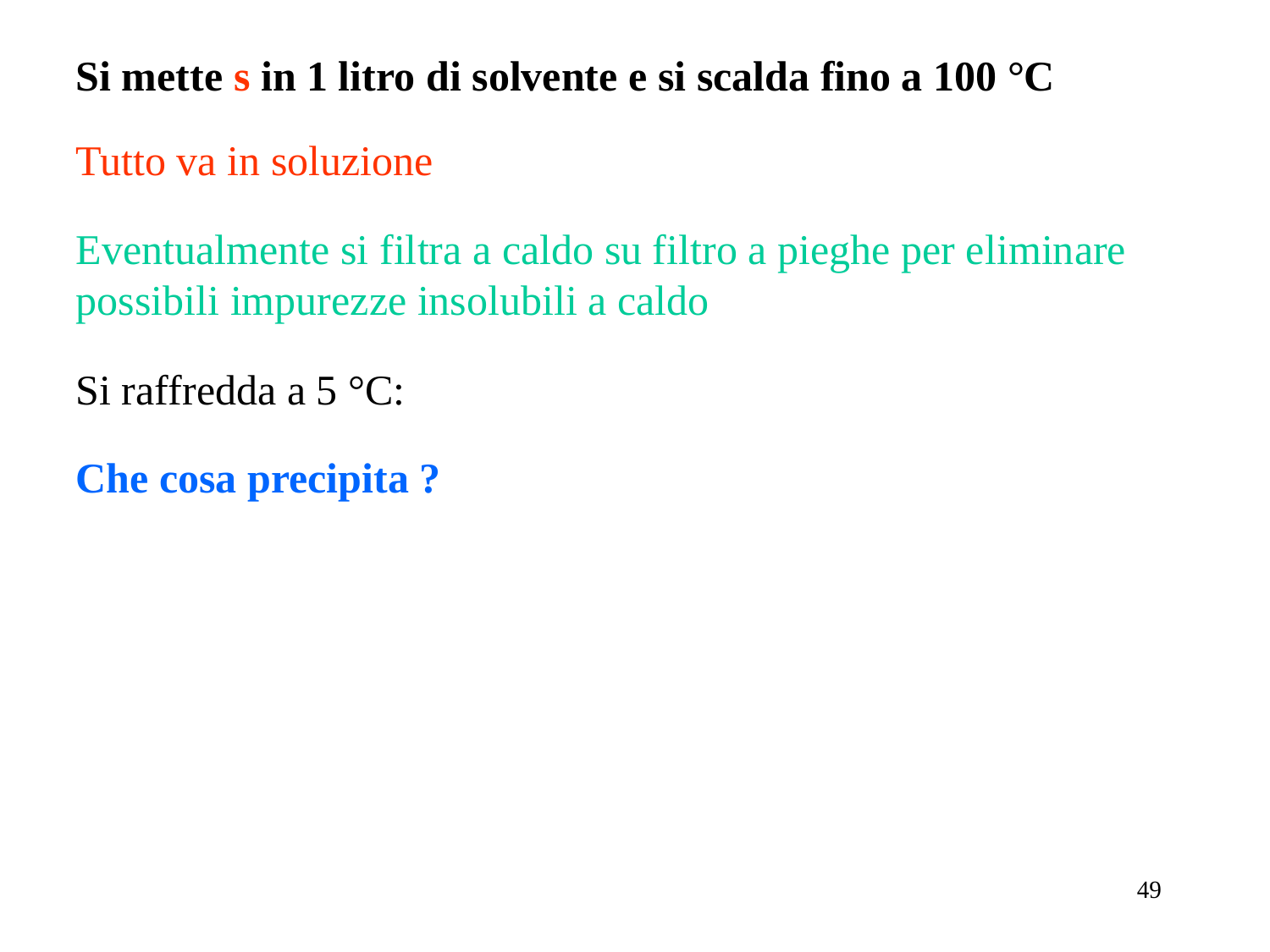

Si mette s in 1 litro di solvente e si scalda fino a 100 °C
Tutto va in soluzione
Eventualmente si filtra a caldo su filtro a pieghe per eliminare possibili impurezze insolubili a caldo
Si raffredda a 5 °C:
Che cosa precipita ?
49